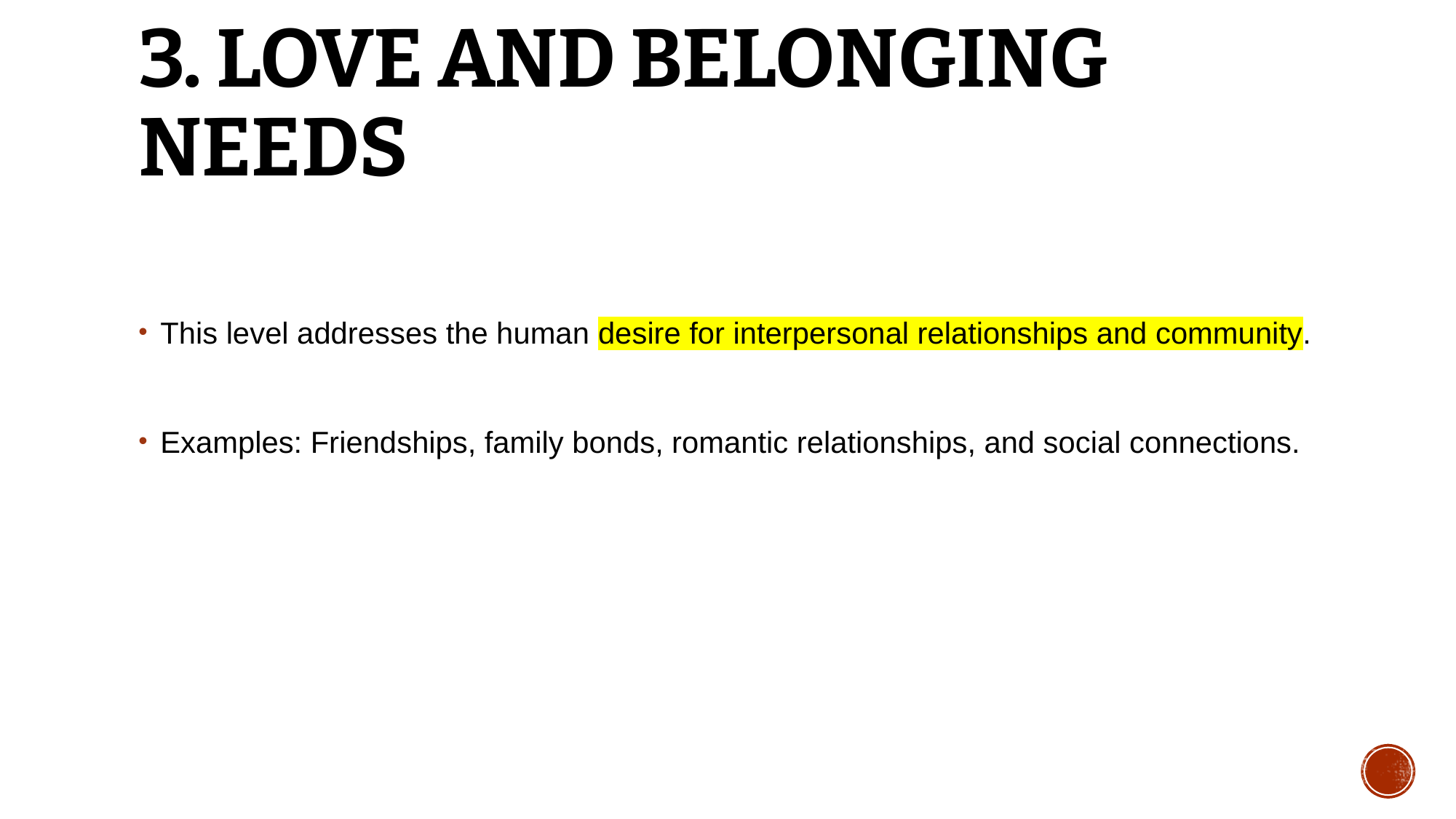

# 3. Love and Belonging Needs
This level addresses the human desire for interpersonal relationships and community.
Examples: Friendships, family bonds, romantic relationships, and social connections.